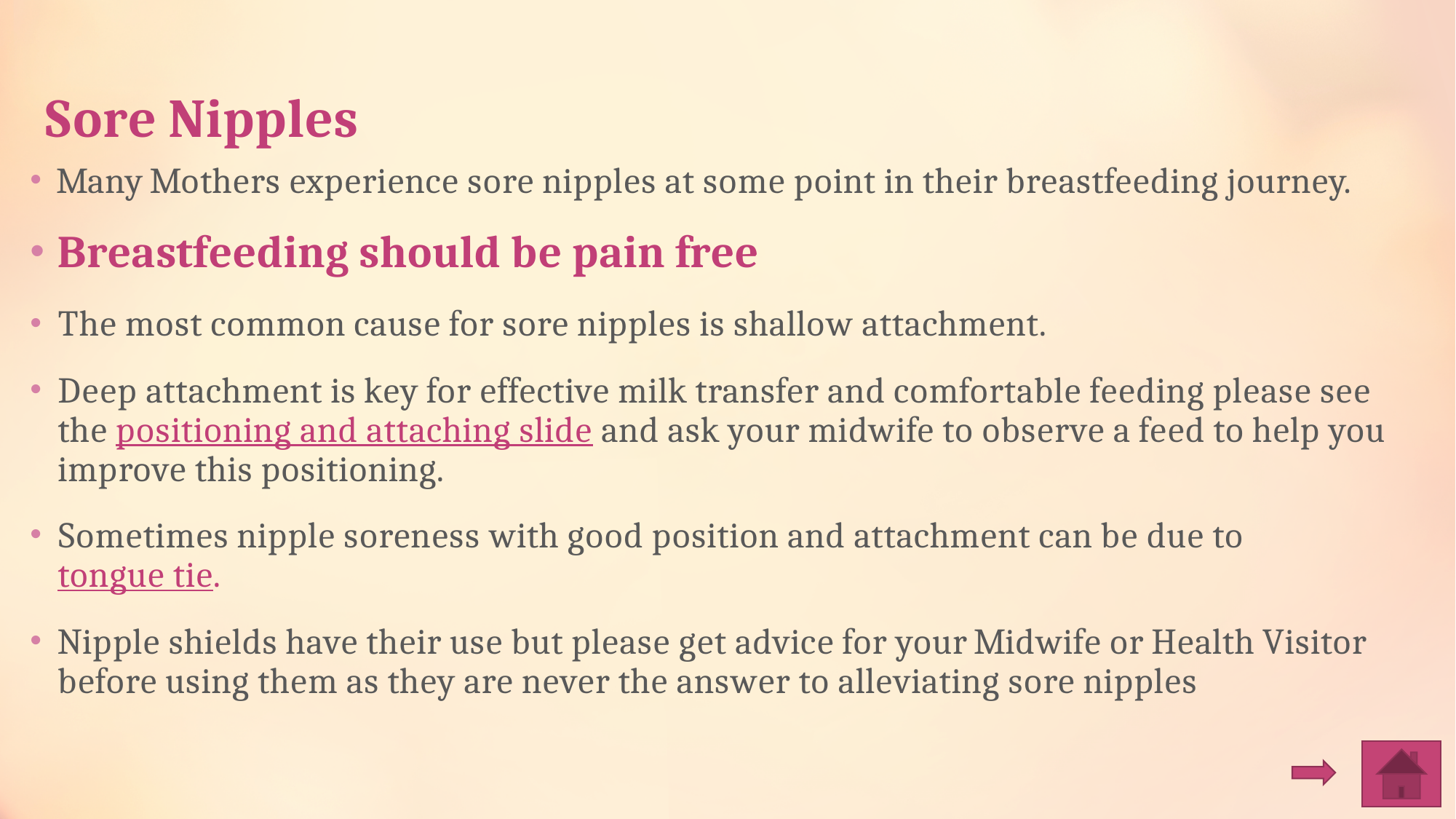

# Sore Nipples
Many Mothers experience sore nipples at some point in their breastfeeding journey.
Breastfeeding should be pain free
The most common cause for sore nipples is shallow attachment.
Deep attachment is key for effective milk transfer and comfortable feeding please see the positioning and attaching slide and ask your midwife to observe a feed to help you improve this positioning.
Sometimes nipple soreness with good position and attachment can be due to         tongue tie.
Nipple shields have their use but please get advice for your Midwife or Health Visitor before using them as they are never the answer to alleviating sore nipples